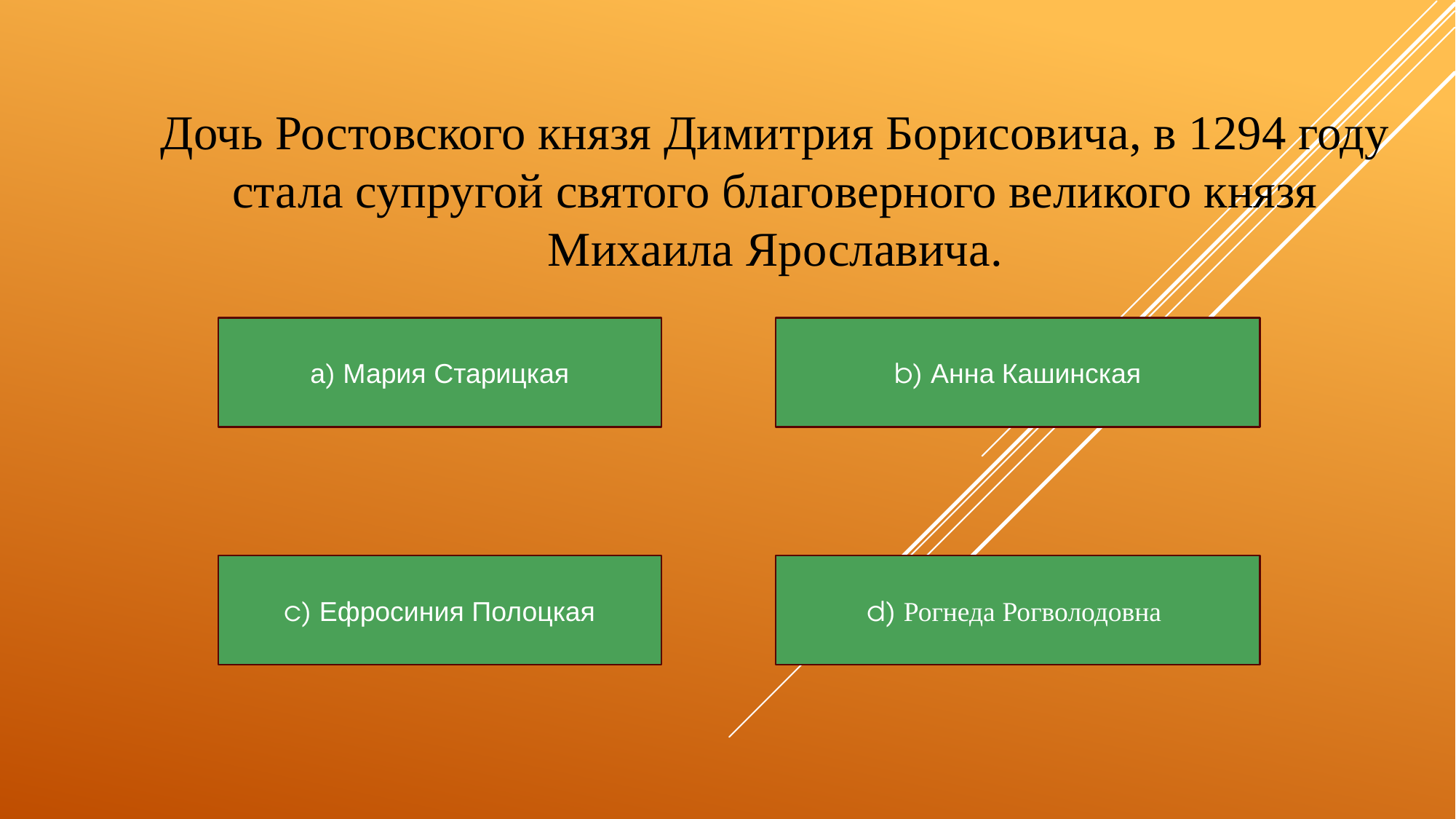

|  |
| --- |
Дочь Ростовского князя Димитрия Борисовича, в 1294 году стала супругой святого благоверного великого князя Михаила Ярославича.
а) Мария Старицкая
b) Анна Кашинская
c) Ефросиния Полоцкая
d) Рогнеда Рогволодовна